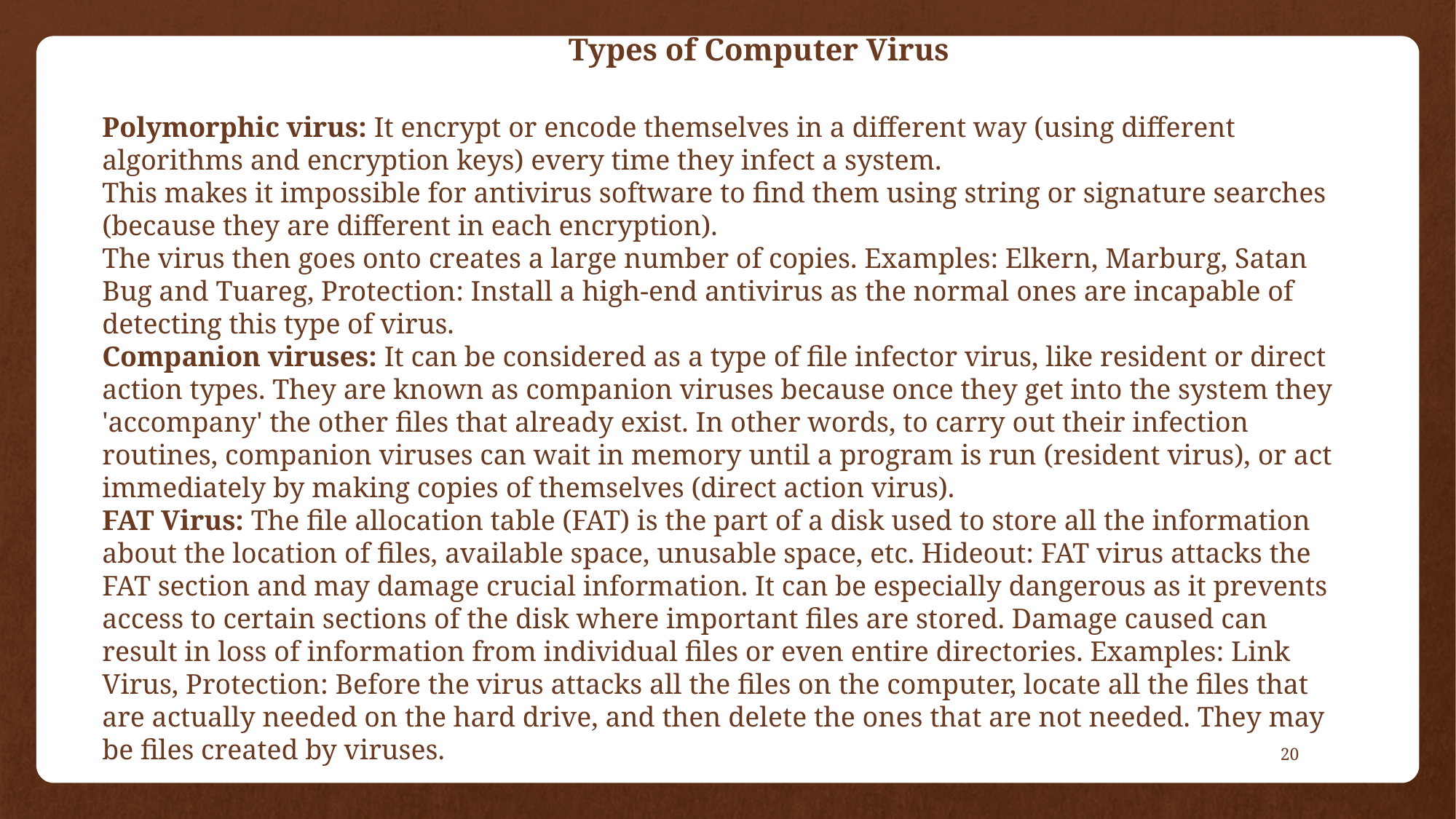

Types of Computer Virus
Polymorphic virus: It encrypt or encode themselves in a different way (using different algorithms and encryption keys) every time they infect a system.
This makes it impossible for antivirus software to find them using string or signature searches (because they are different in each encryption).
The virus then goes onto creates a large number of copies. Examples: Elkern, Marburg, Satan Bug and Tuareg, Protection: Install a high-end antivirus as the normal ones are incapable of detecting this type of virus.
Companion viruses: It can be considered as a type of file infector virus, like resident or direct action types. They are known as companion viruses because once they get into the system they 'accompany' the other files that already exist. In other words, to carry out their infection routines, companion viruses can wait in memory until a program is run (resident virus), or act immediately by making copies of themselves (direct action virus).
FAT Virus: The file allocation table (FAT) is the part of a disk used to store all the information about the location of files, available space, unusable space, etc. Hideout: FAT virus attacks the FAT section and may damage crucial information. It can be especially dangerous as it prevents access to certain sections of the disk where important files are stored. Damage caused can result in loss of information from individual files or even entire directories. Examples: Link Virus, Protection: Before the virus attacks all the files on the computer, locate all the files that are actually needed on the hard drive, and then delete the ones that are not needed. They may be files created by viruses.
20